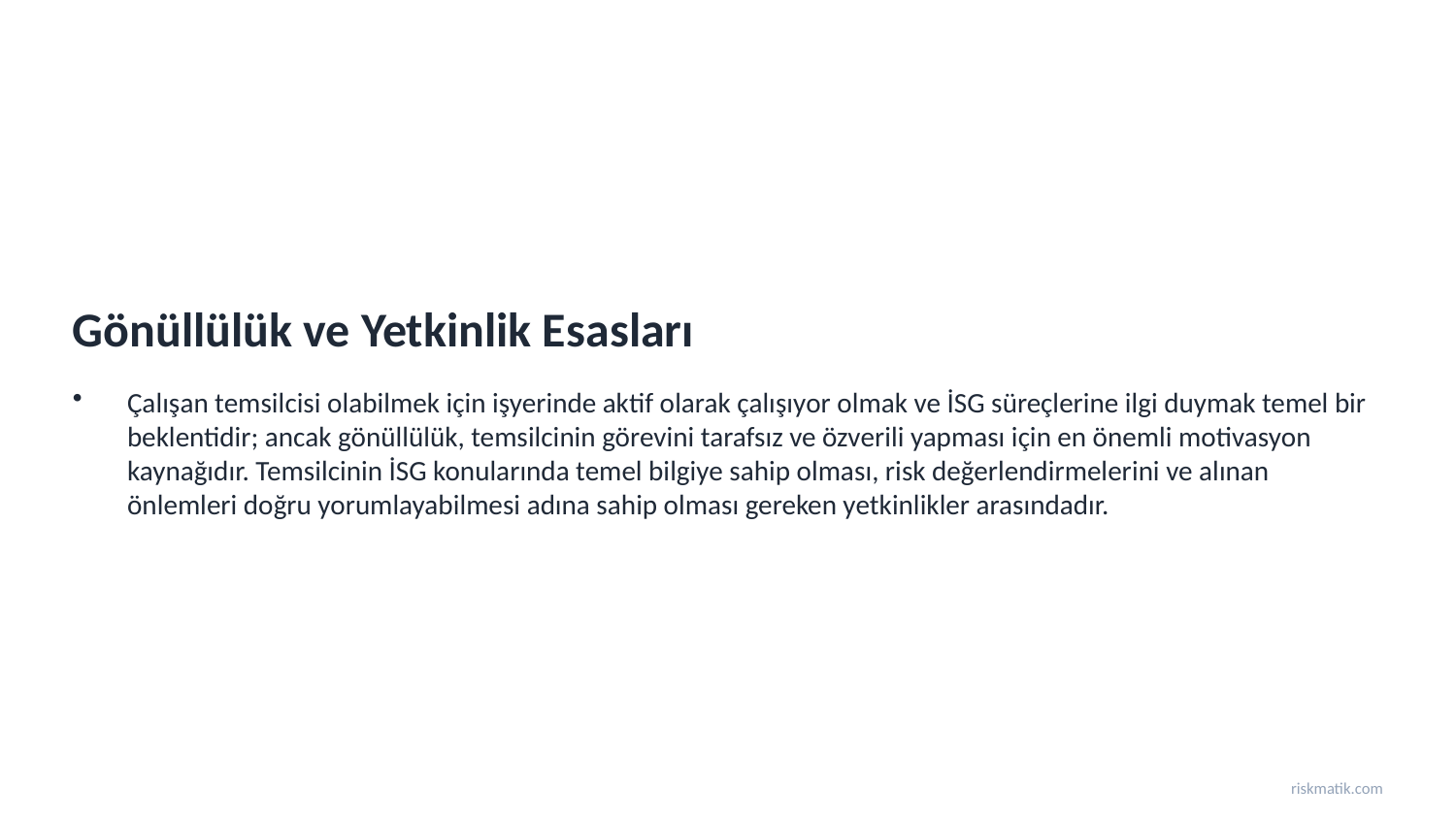

Gönüllülük ve Yetkinlik Esasları
Çalışan temsilcisi olabilmek için işyerinde aktif olarak çalışıyor olmak ve İSG süreçlerine ilgi duymak temel bir beklentidir; ancak gönüllülük, temsilcinin görevini tarafsız ve özverili yapması için en önemli motivasyon kaynağıdır. Temsilcinin İSG konularında temel bilgiye sahip olması, risk değerlendirmelerini ve alınan önlemleri doğru yorumlayabilmesi adına sahip olması gereken yetkinlikler arasındadır.
riskmatik.com